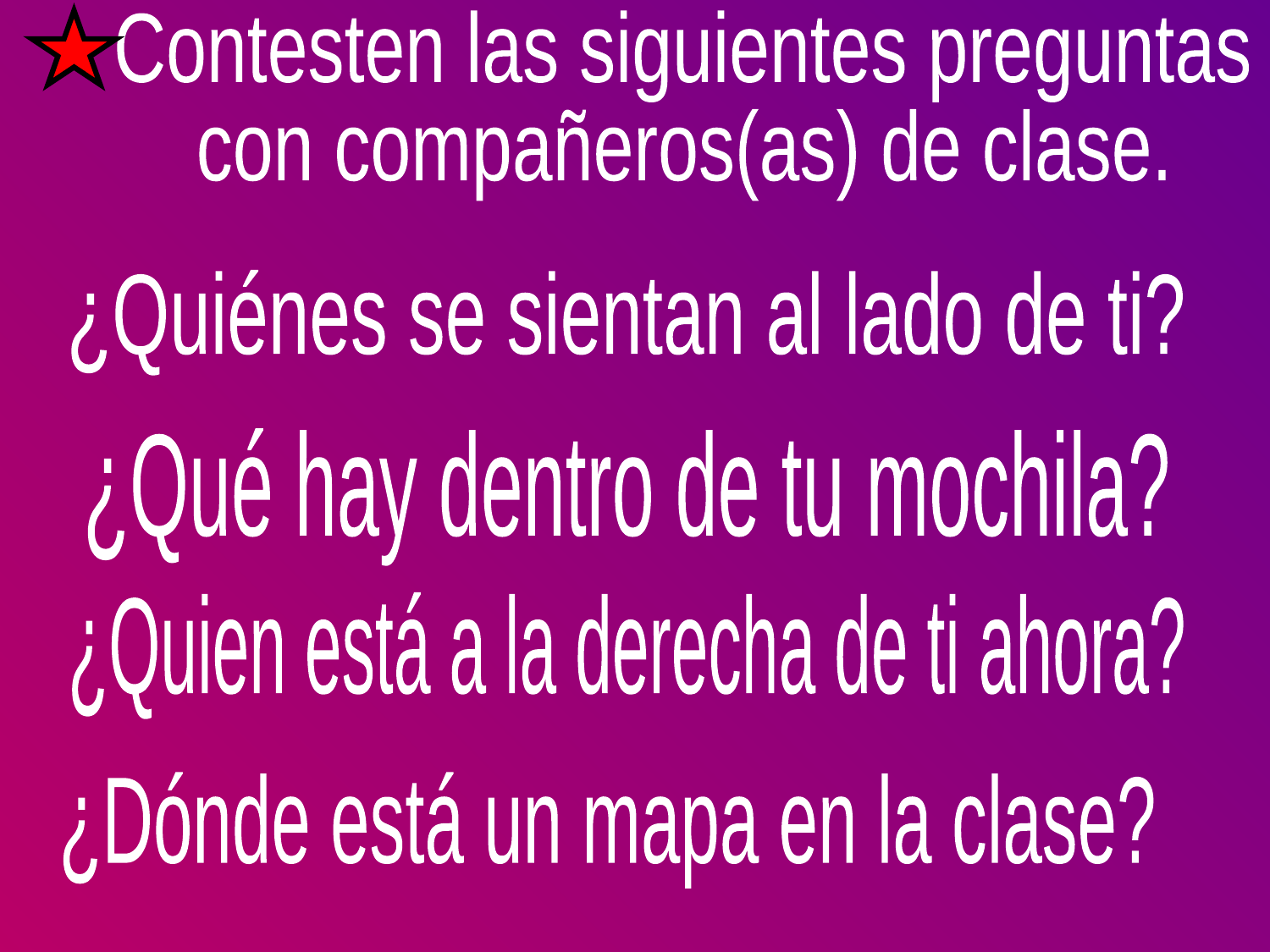

Contesten las siguientes preguntas
con compañeros(as) de clase.
¿Quiénes se sientan al lado de ti?
¿Qué hay dentro de tu mochila?
¿Quien está a la derecha de ti ahora?
¿Dónde está un mapa en la clase?